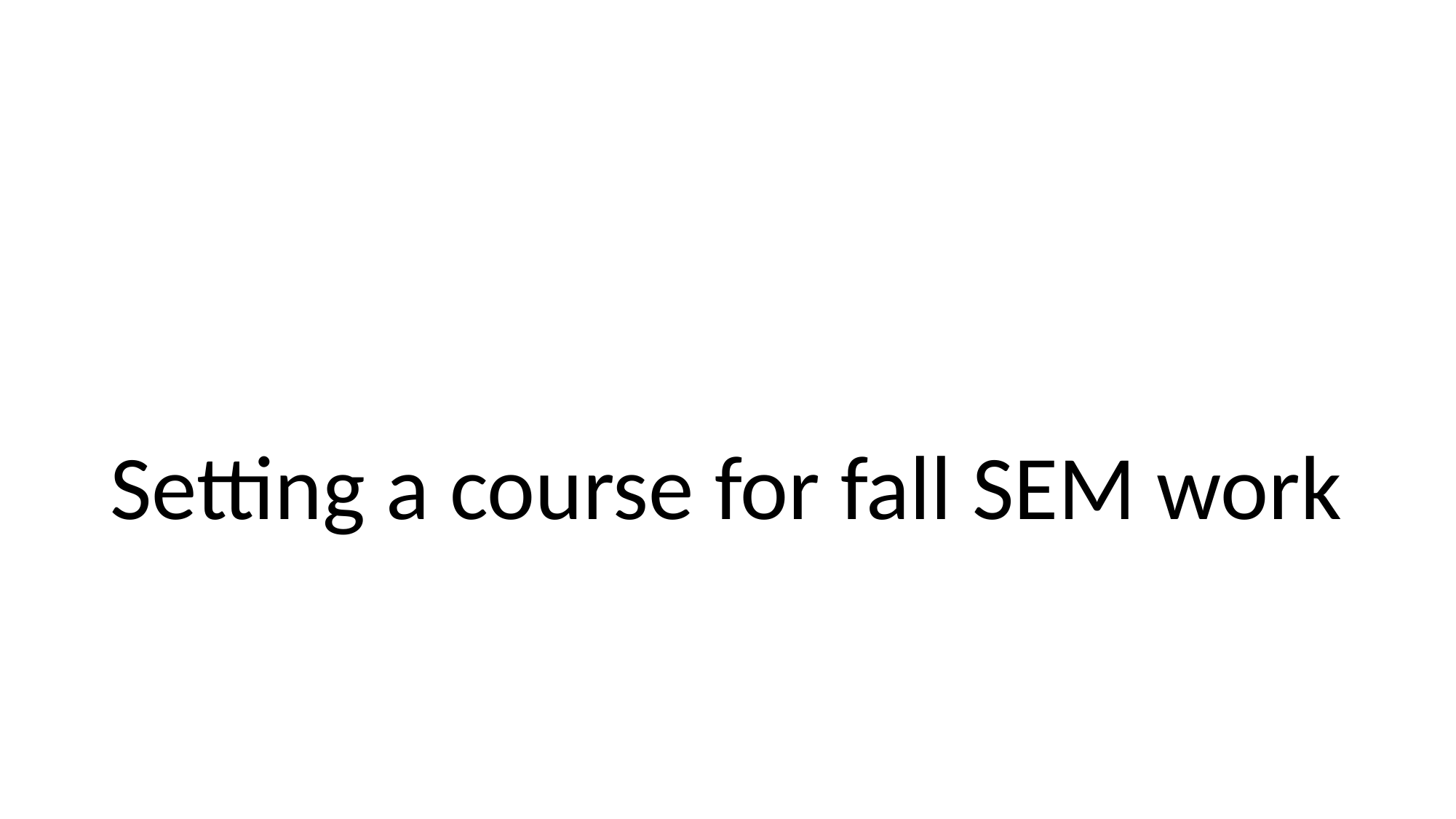

# Setting a course for fall SEM work